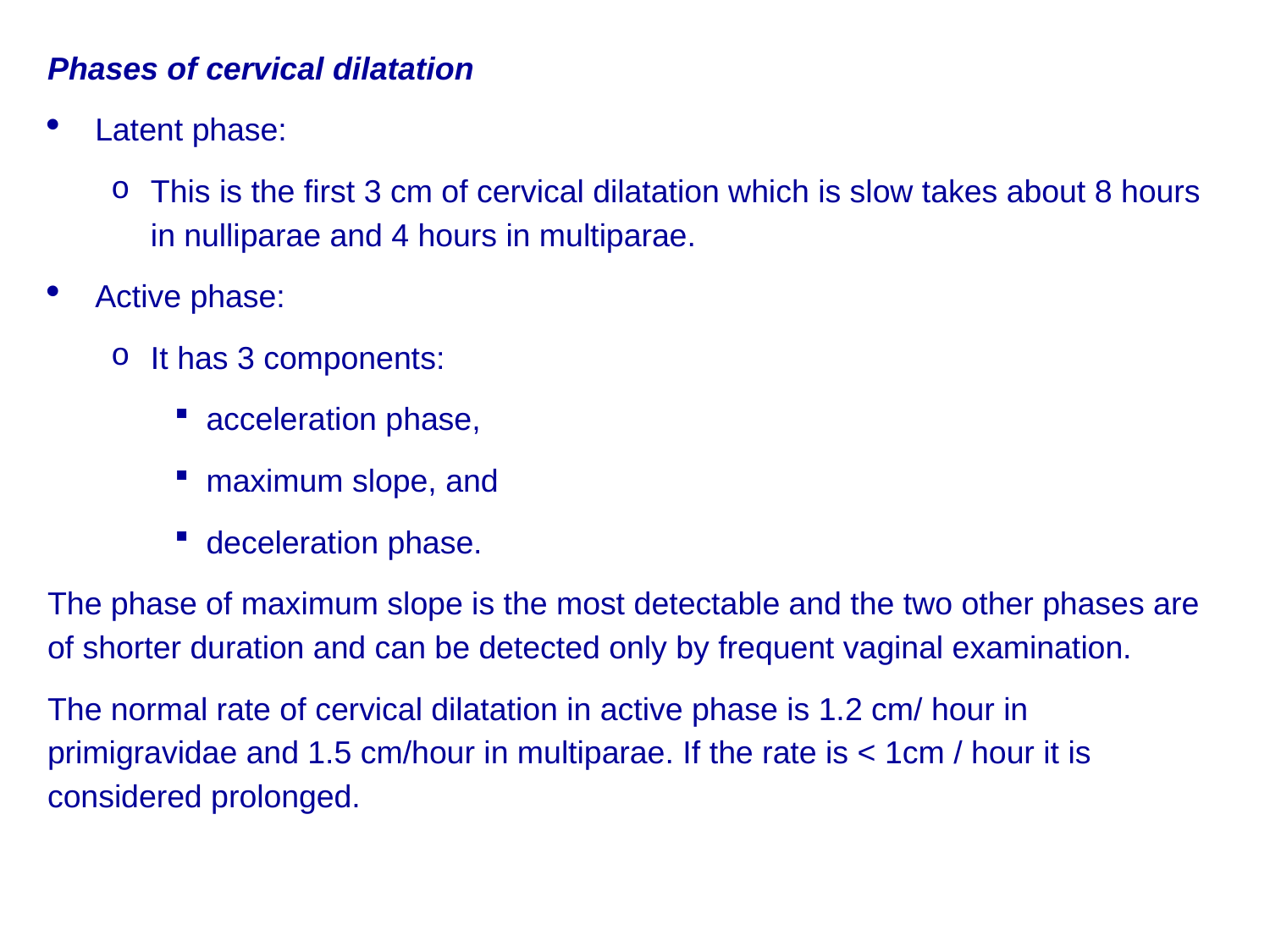

Phases of cervical dilatation
Latent phase:
This is the first 3 cm of cervical dilatation which is slow takes about 8 hours in nulliparae and 4 hours in multiparae.
Active phase:
It has 3 components:
acceleration phase,
maximum slope, and
deceleration phase.
The phase of maximum slope is the most detectable and the two other phases are of shorter duration and can be detected only by frequent vaginal examination.
The normal rate of cervical dilatation in active phase is 1.2 cm/ hour in primigravidae and 1.5 cm/hour in multiparae. If the rate is < 1cm / hour it is considered prolonged.